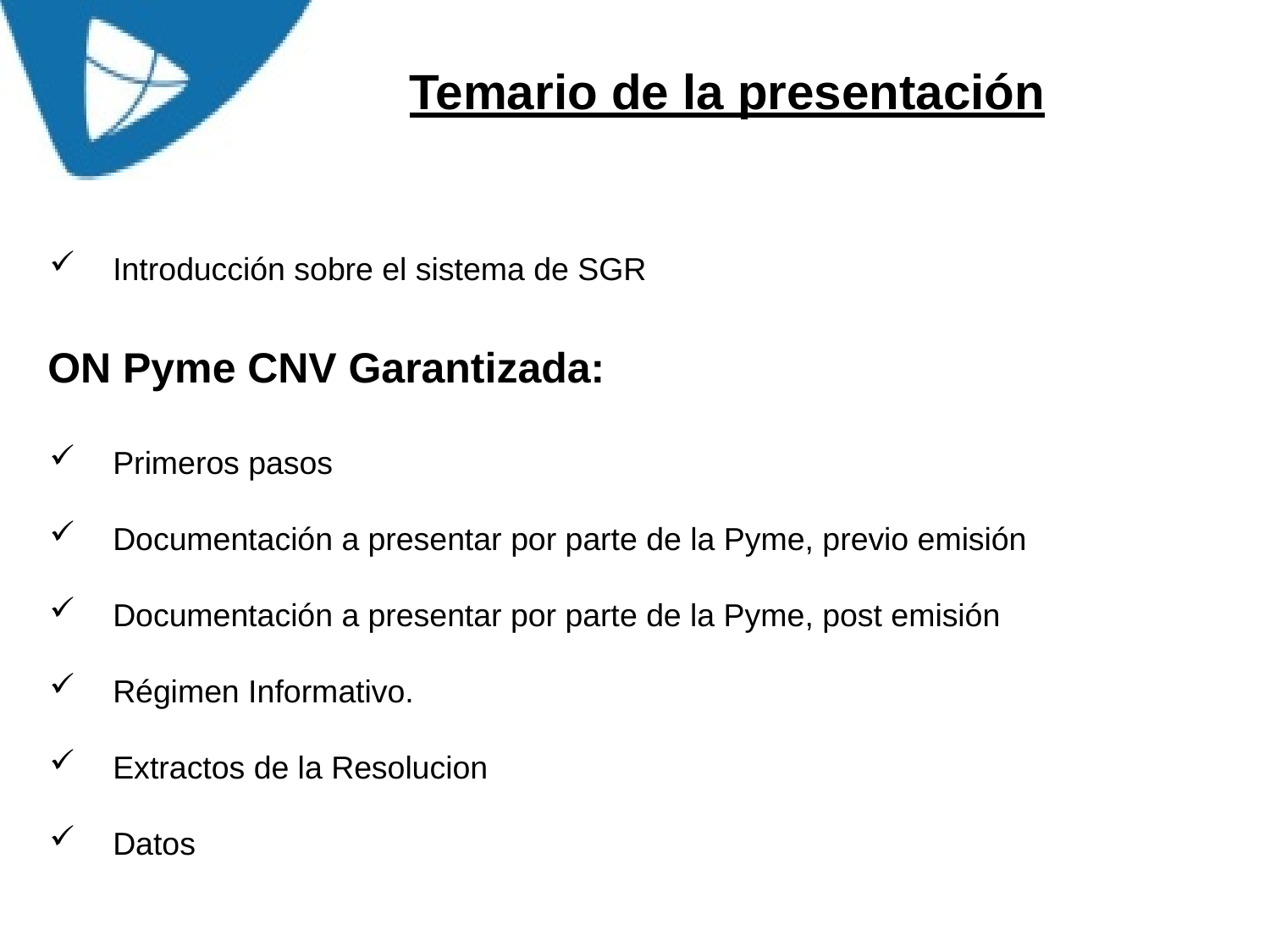

# Temario de la presentación
Introducción sobre el sistema de SGR
ON Pyme CNV Garantizada:
Primeros pasos
Documentación a presentar por parte de la Pyme, previo emisión
Documentación a presentar por parte de la Pyme, post emisión
Régimen Informativo.
Extractos de la Resolucion
Datos